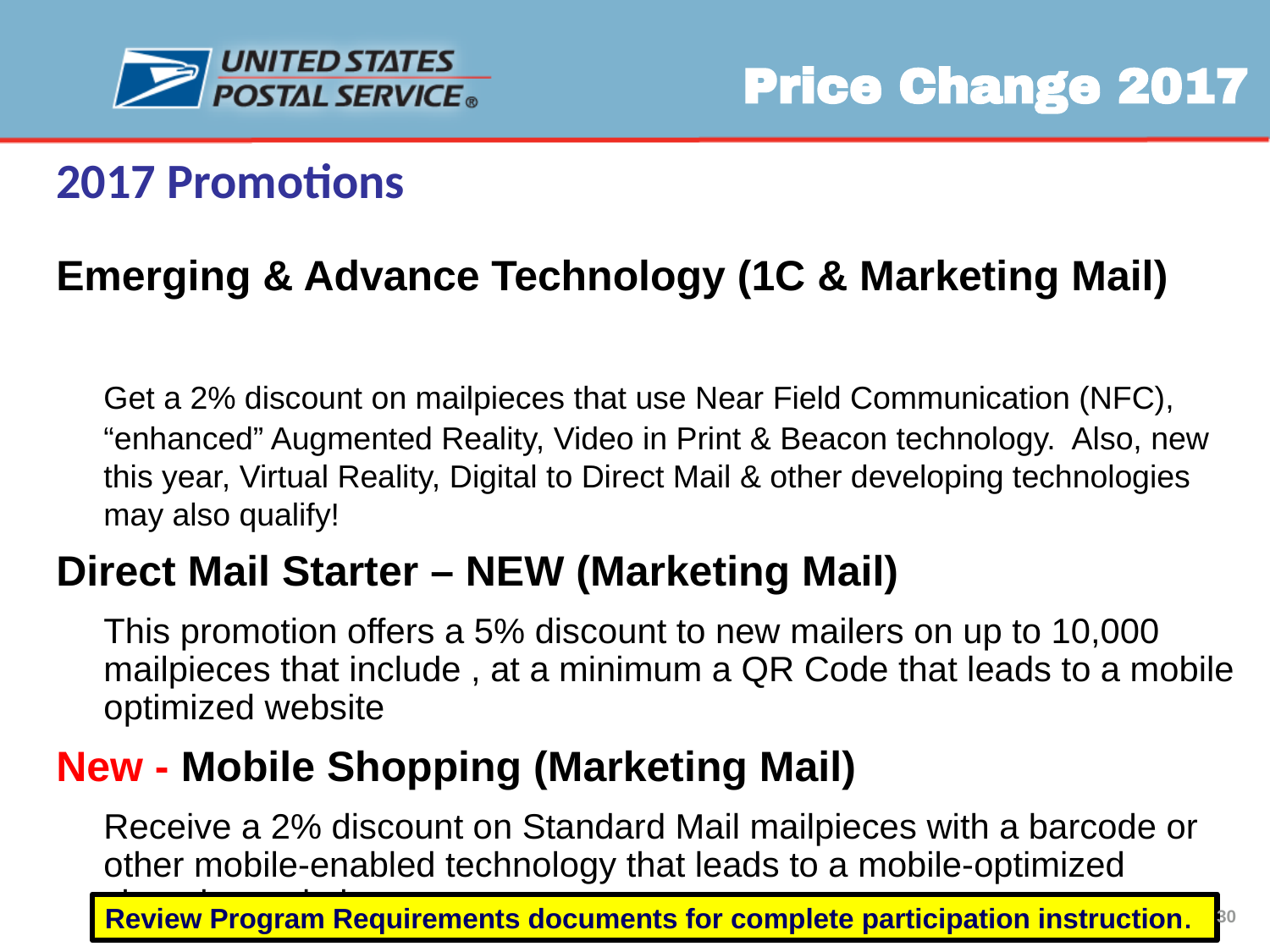

2017 Promotions

Emerging & Advance Technology (1C & Marketing Mail)
	Get a 2% discount on mailpieces that use Near Field Communication (NFC), “enhanced” Augmented Reality, Video in Print & Beacon technology.  Also, new this year, Virtual Reality, Digital to Direct Mail & other developing technologies may also qualify!
Direct Mail Starter – NEW (Marketing Mail)
	This promotion offers a 5% discount to new mailers on up to 10,000 mailpieces that include , at a minimum a QR Code that leads to a mobile optimized website
New - Mobile Shopping (Marketing Mail)
	Receive a 2% discount on Standard Mail mailpieces with a barcode or other mobile-enabled technology that leads to a mobile-optimized shopping website

Review Program Requirements documents for complete participation instruction.
30